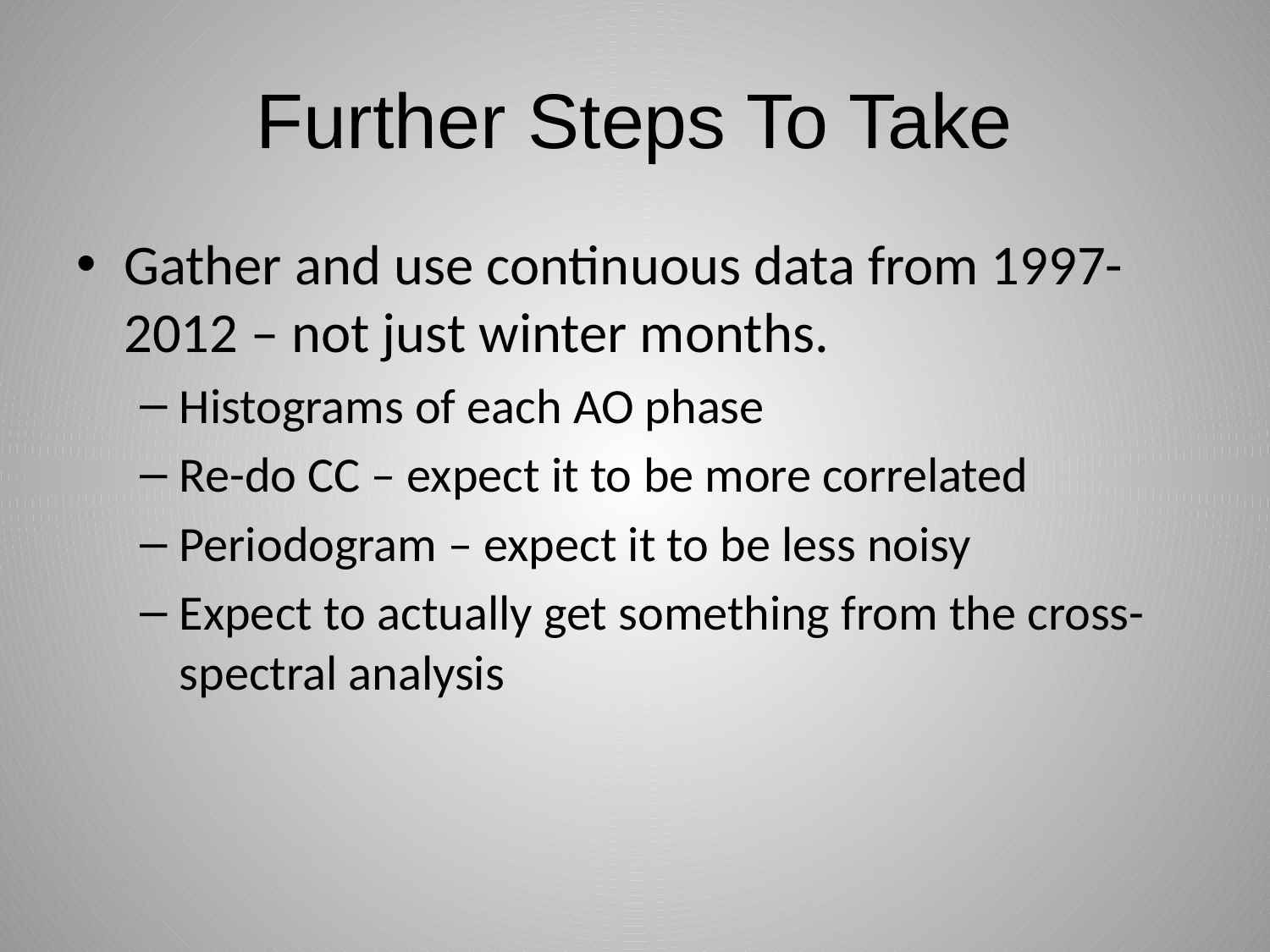

# Further Steps To Take
Gather and use continuous data from 1997-2012 – not just winter months.
Histograms of each AO phase
Re-do CC – expect it to be more correlated
Periodogram – expect it to be less noisy
Expect to actually get something from the cross-spectral analysis